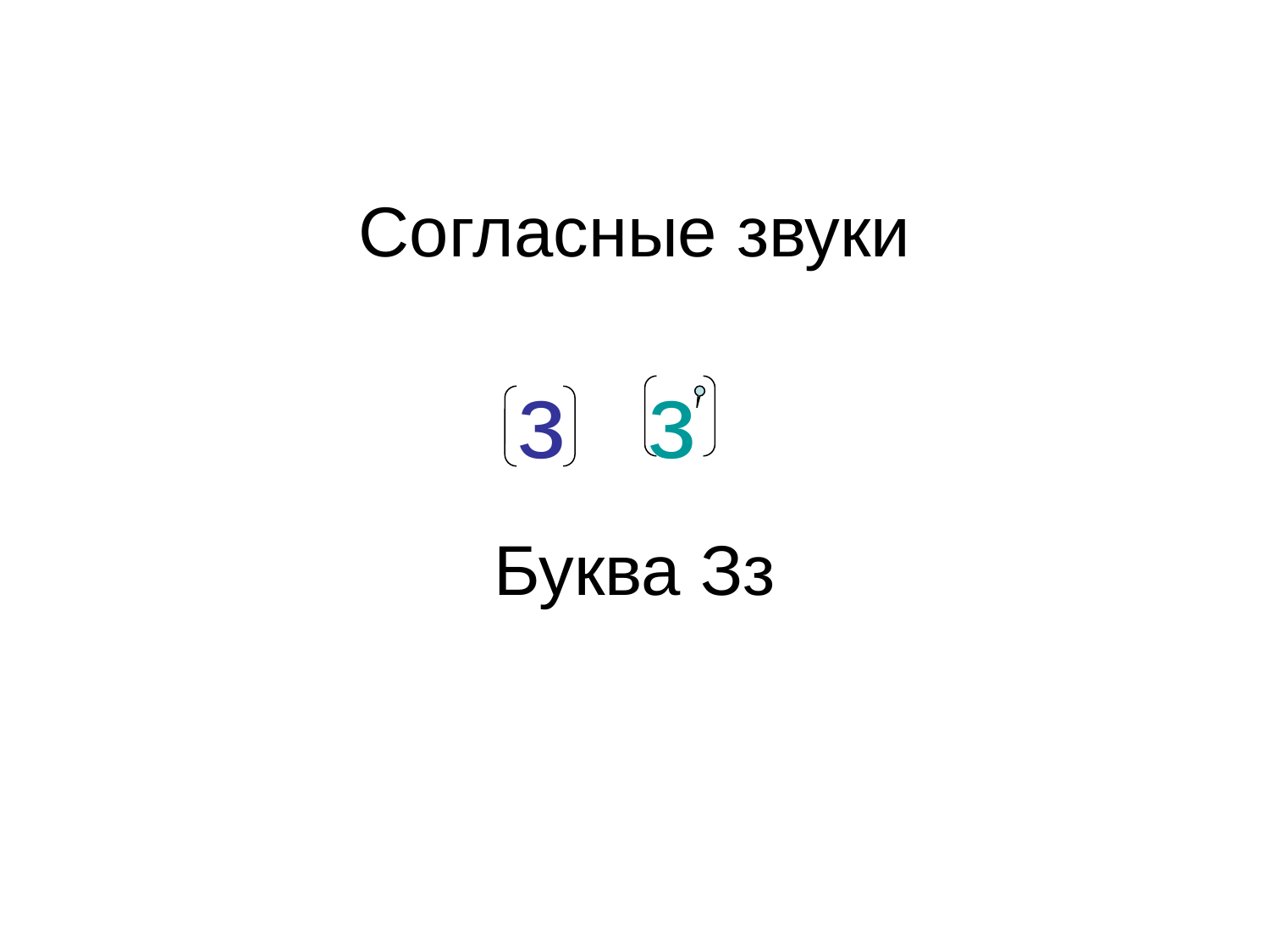

# Согласные звуки Буква Зз
з
з